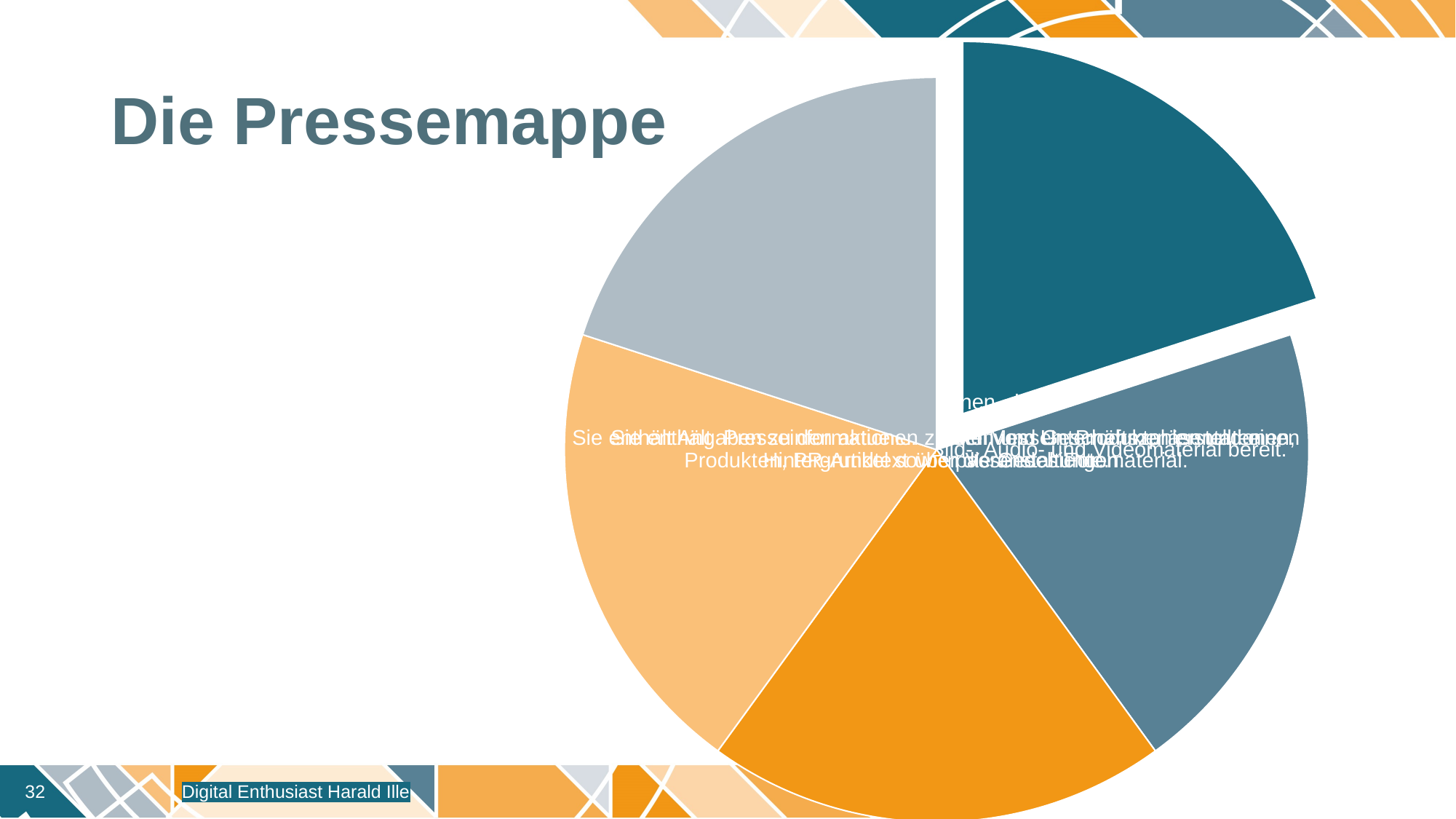

Sie bündelt Hintergrundinformationen, damit Journalisten nicht alles mitschreiben müssen.
Sie unterstützt Recherchen – also auch bei Messen, Produktpräsentationen, Jubiläen oder anderen Veranstaltungen.
Digitale Pressemappen stellen auch Bild-, Audio- und Videomaterial bereit.
Sie enthält Angaben zu den aktuellen Fakten und Geschäftszahlen und einen Hintergrundtext über die Geschichte.
Sie enthält  Presseinformationen zu den vom Unternehmen erstellten Produkten, PR-Artikel sowie passendes Fotomaterial.
# Die Pressemappe
Digital Enthusiast Harald Ille
32